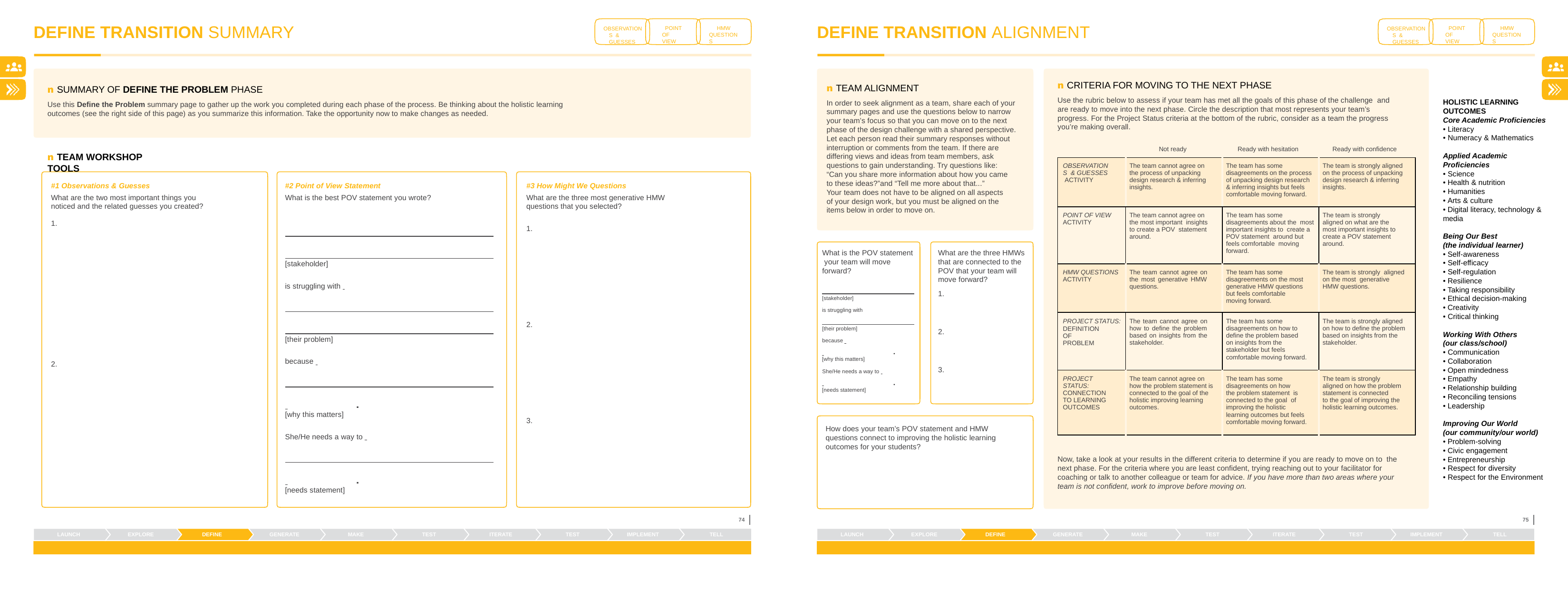

# DEFINE TRANSITION SUMMARY
DEFINE TRANSITION ALIGNMENT
POINT  OF VIEW
POINT  OF VIEW
HMW  QUESTIONS
HMW  QUESTIONS
OBSERVATIONS  & GUESSES
OBSERVATIONS  & GUESSES

n CRITERIA FOR MOVING TO THE NEXT PHASE
Use the rubric below to assess if your team has met all the goals of this phase of the challenge  and are ready to move into the next phase. Circle the description that most represents your team’s
progress. For the Project Status criteria at the bottom of the rubric, consider as a team the progress  you’re making overall.
n TEAM ALIGNMENT
In order to seek alignment as a team, share each of your  summary pages and use the questions below to narrow  your team’s focus so that you can move on to the next  phase of the design challenge with a shared perspective.  Let each person read their summary responses without  interruption or comments from the team. If there are  differing views and ideas from team members, ask  questions to gain understanding. Try questions like:
“Can you share more information about how you came  to these ideas?”and “Tell me more about that...”
Your team does not have to be aligned on all aspects  of your design work, but you must be aligned on the  items below in order to move on.
n SUMMARY OF DEFINE THE PROBLEM PHASE
Use this Define the Problem summary page to gather up the work you completed during each phase of the process. Be thinking about the holistic learning  outcomes (see the right side of this page) as you summarize this information. Take the opportunity now to make changes as needed.
HOLISTIC LEARNING
OUTCOMES
Core Academic Proficiencies
• Literacy
• Numeracy & Mathematics
Applied Academic Proficiencies
• Science
• Health & nutrition
• Humanities
• Arts & culture
• Digital literacy, technology & media

Being Our Best
(the individual learner)
• Self-awareness
• Self-efficacy
• Self-regulation
• Resilience
• Taking responsibility
• Ethical decision-making
• Creativity
• Critical thinking

Working With Others
(our class/school)
• Communication
• Collaboration
• Open mindedness
• Empathy
• Relationship building
• Reconciling tensions
• Leadership

Improving Our World
(our community/our world)
• Problem-solving
• Civic engagement
• Entrepreneurship
• Respect for diversity
• Respect for the Environment
Not ready
Ready with hesitation
Ready with confidence
n TEAM WORKSHOP TOOLS
| OBSERVATIONS & GUESSES ACTIVITY | The team cannot agree on the process of unpacking design research & inferring insights. | The team has some disagreements on the process of unpacking design research & inferring insights but feels comfortable moving forward. | The team is strongly aligned on the process of unpacking design research & inferring insights. |
| --- | --- | --- | --- |
| POINT OF VIEW ACTIVITY | The team cannot agree on the most important insights to create a POV statement around. | The team has some disagreements about the most important insights to create a POV statement around but feels comfortable moving forward. | The team is strongly aligned on what are the most important insights to create a POV statement around. |
| HMW QUESTIONS ACTIVITY | The team cannot agree on the most generative HMW questions. | The team has some disagreements on the most generative HMW questions but feels comfortable moving forward. | The team is strongly aligned on the most generative HMW questions. |
| PROJECT STATUS: DEFINITION OF PROBLEM | The team cannot agree on how to define the problem based on insights from the stakeholder. | The team has some disagreements on how to define the problem based on insights from the stakeholder but feels comfortable moving forward. | The team is strongly aligned on how to define the problem based on insights from the stakeholder. |
| PROJECT STATUS: CONNECTION TO LEARNING OUTCOMES | The team cannot agree on how the problem statement is connected to the goal of the holistic improving learning outcomes. | The team has some disagreements on how the problem statement is connected to the goal of improving the holistic learning outcomes but feels comfortable moving forward. | The team is strongly aligned on how the problem statement is connected to the goal of improving the holistic learning outcomes. |

#1 Observations & Guesses
What are the two most important things you  noticed and the related guesses you created?
#2 Point of View Statement
What is the best POV statement you wrote?
#3 How Might We Questions
What are the three most generative HMW  questions that you selected?

1.
1.

What is the POV statement  your team will move  forward?
What are the three HMWs  that are connected to the  POV that your team will  move forward?
[stakeholder]
is struggling with
1.
[stakeholder]

is struggling with

2.
[their problem]

2.
[their problem]
because
 	.
[why this matters]
because
2.
3.
She/He needs a way to
 	.
[needs statement]

 	.
[why this matters]
3.

How does your team’s POV statement and HMW  questions connect to improving the holistic learning  outcomes for your students?
She/He needs a way to
Now, take a look at your results in the different criteria to determine if you are ready to move on to  the next phase. For the criteria where you are least confident, trying reaching out to your facilitator for  coaching or talk to another colleague or team for advice. If you have more than two areas where your  team is not confident, work to improve before moving on.
 	.
[needs statement]

74
75
LAUNCH
EXPLORE
DEFINE
GENERATE
MAKE
TEST
ITERATE
TEST
IMPLEMENT
TELL
LAUNCH
EXPLORE
DEFINE
GENERATE
MAKE
TEST
ITERATE
TEST
IMPLEMENT
TELL